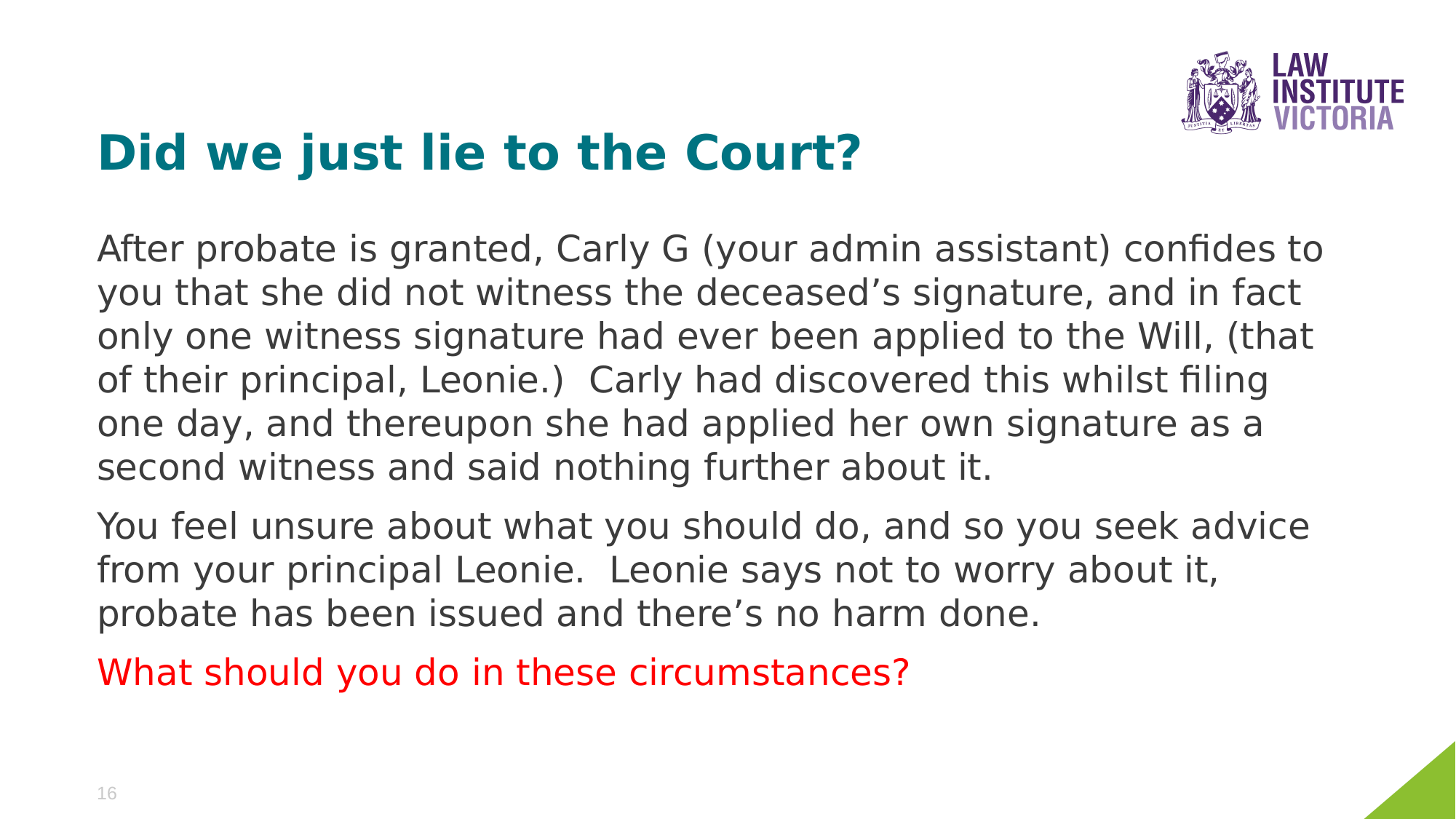

# Did we just lie to the Court?
After probate is granted, Carly G (your admin assistant) confides to you that she did not witness the deceased’s signature, and in fact only one witness signature had ever been applied to the Will, (that of their principal, Leonie.)  Carly had discovered this whilst filing one day, and thereupon she had applied her own signature as a second witness and said nothing further about it.
You feel unsure about what you should do, and so you seek advice from your principal Leonie.  Leonie says not to worry about it, probate has been issued and there’s no harm done.
What should you do in these circumstances?

16